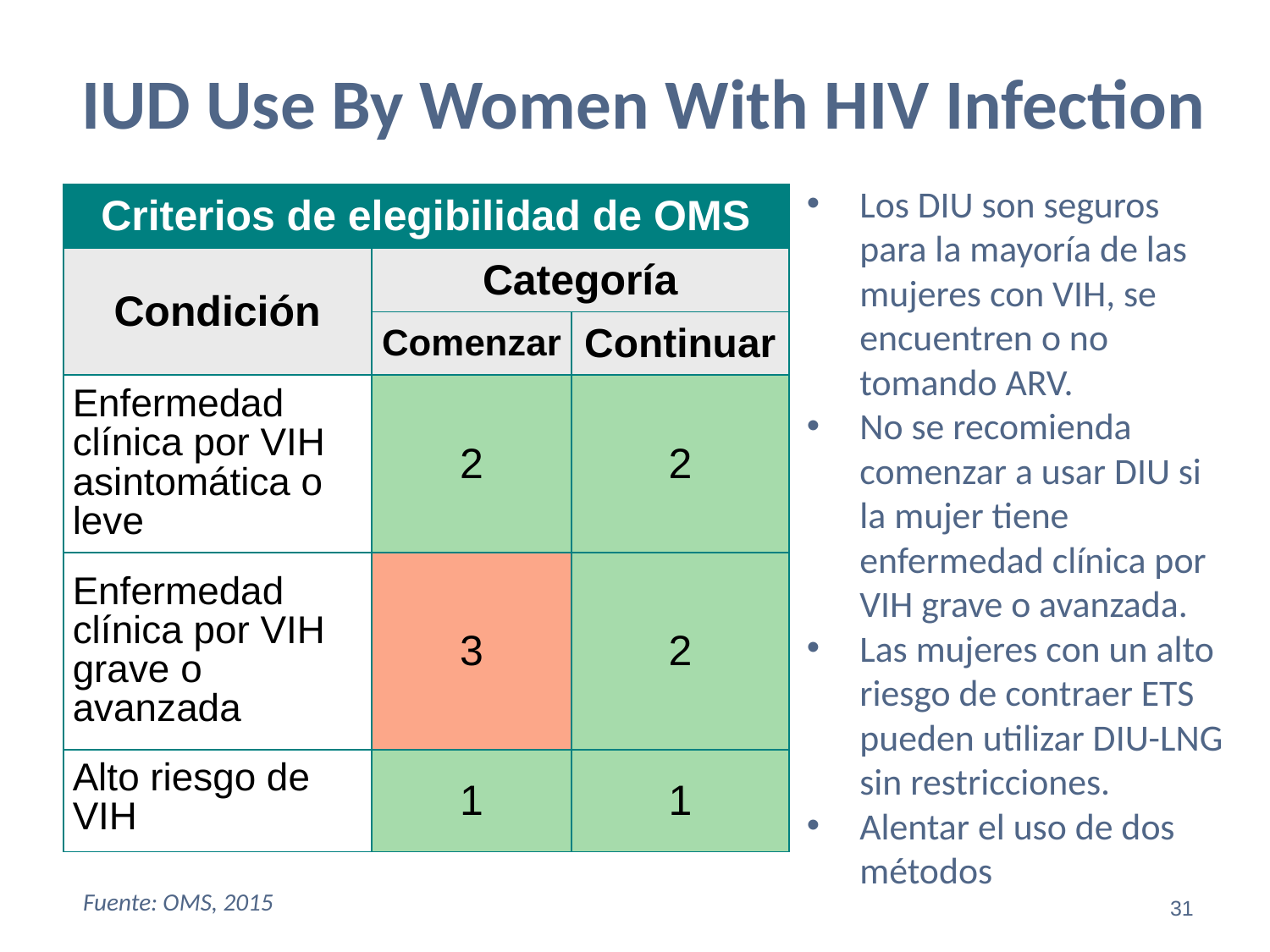

IUD Use By Women With HIV Infection
Los DIU son seguros para la mayoría de las mujeres con VIH, se encuentren o no tomando ARV.
No se recomienda comenzar a usar DIU si la mujer tiene enfermedad clínica por VIH grave o avanzada.
Las mujeres con un alto riesgo de contraer ETS pueden utilizar DIU-LNG sin restricciones.
Alentar el uso de dos métodos
| Criterios de elegibilidad de OMS |  |  |
| --- | --- | --- |
| Condición | Categoría |  |
|  | Comenzar | Continuar |
| Enfermedad clínica por VIH asintomática o leve | 2 | 2 |
| Enfermedad clínica por VIH grave o avanzada | 3 | 2 |
| Alto riesgo de VIH | 1 | 1 |
31
Fuente: OMS, 2015